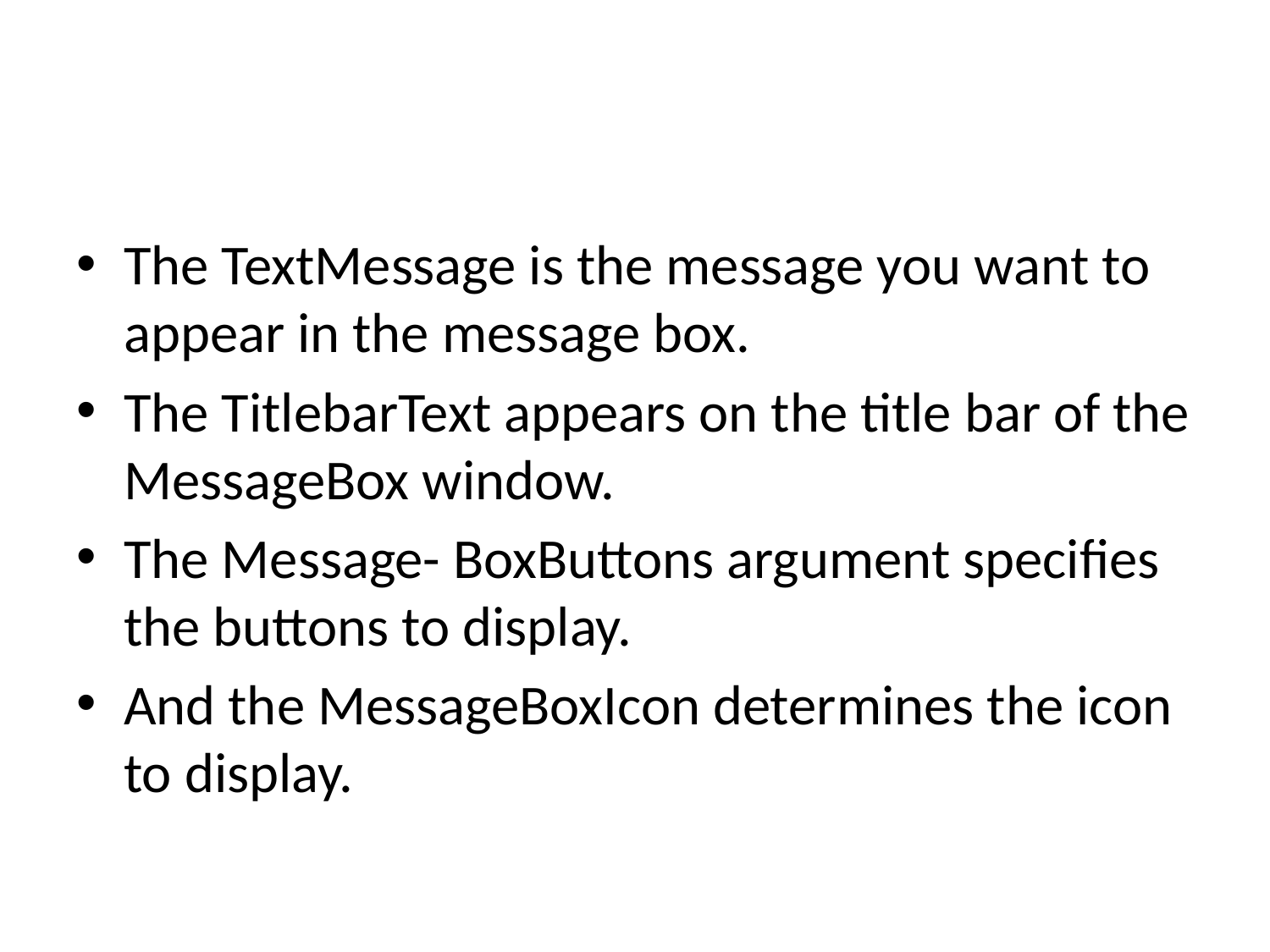

#
The TextMessage is the message you want to appear in the message box.
The TitlebarText appears on the title bar of the MessageBox window.
The Message- BoxButtons argument specifies the buttons to display.
And the MessageBoxIcon determines the icon to display.